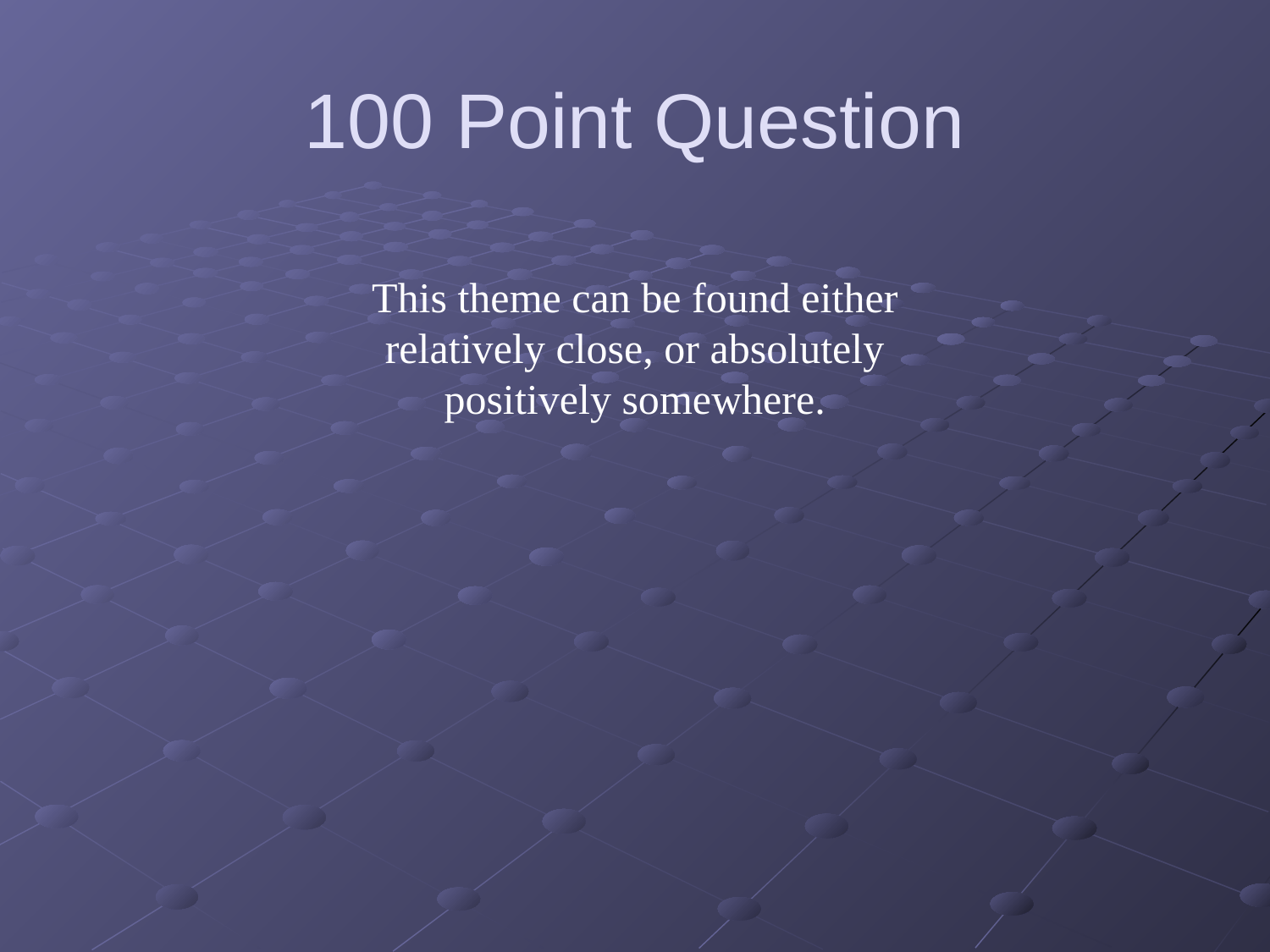

100 Point Question
This theme can be found either relatively close, or absolutely positively somewhere.